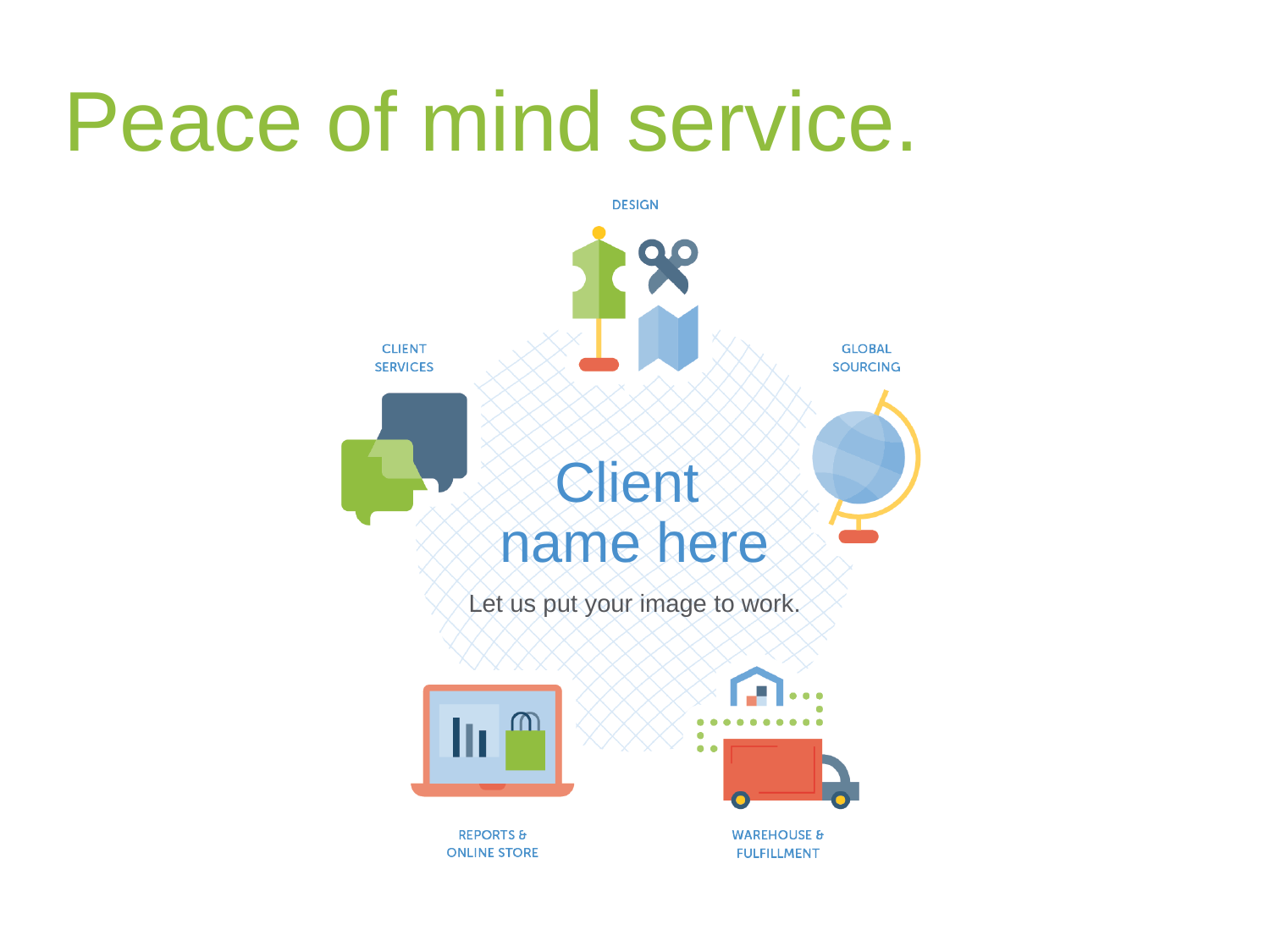

# Peace of mind service.
Client
name here
Let us put your image to work.